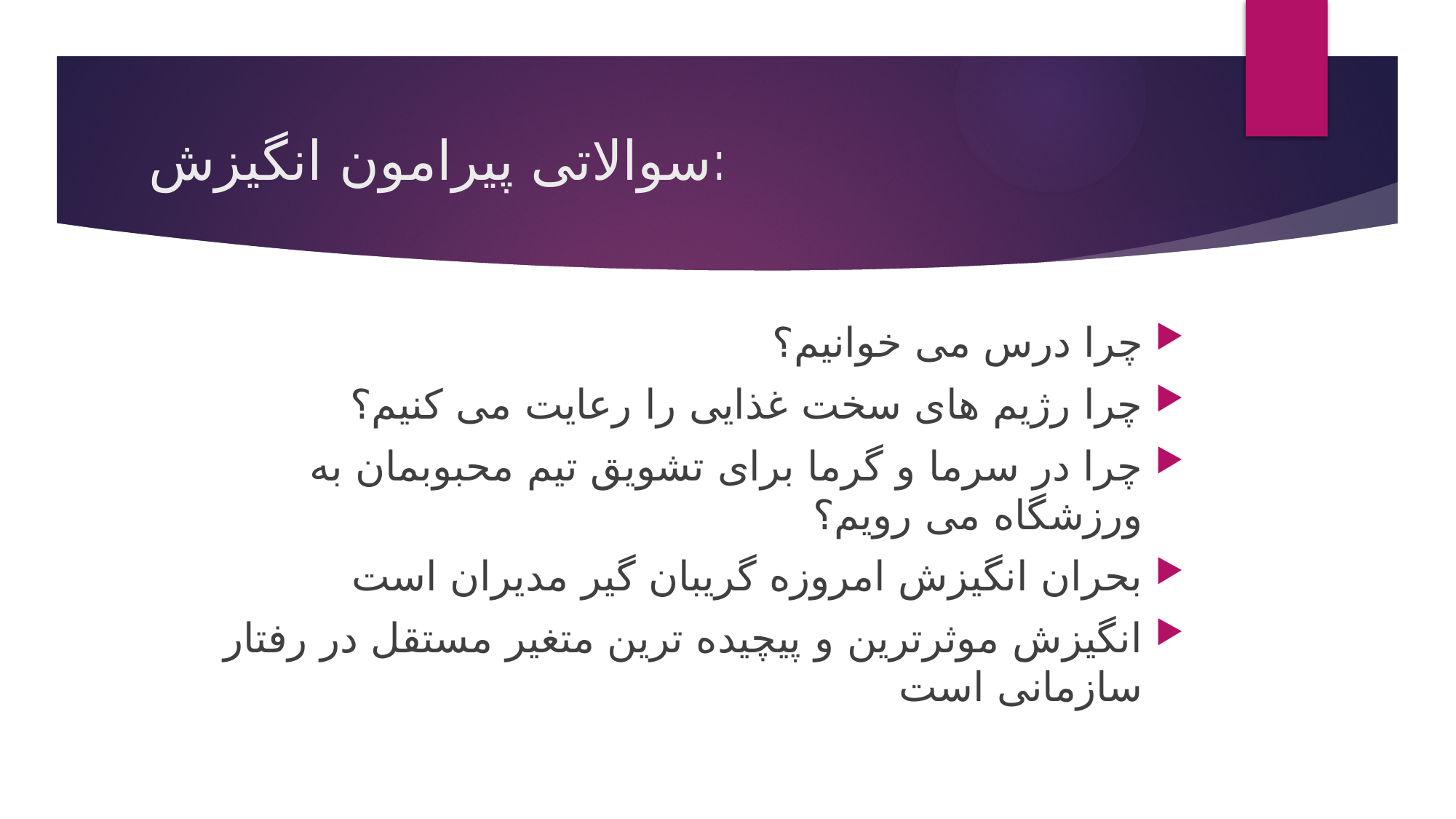

# سوالاتی پیرامون انگیزش:
چرا درس می خوانیم؟
چرا رژیم های سخت غذایی را رعایت می کنیم؟
چرا در سرما و گرما برای تشویق تیم محبوبمان به ورزشگاه می رویم؟
بحران انگیزش امروزه گریبان گیر مدیران است
انگیزش موثرترین و پیچیده ترین متغیر مستقل در رفتار سازمانی است